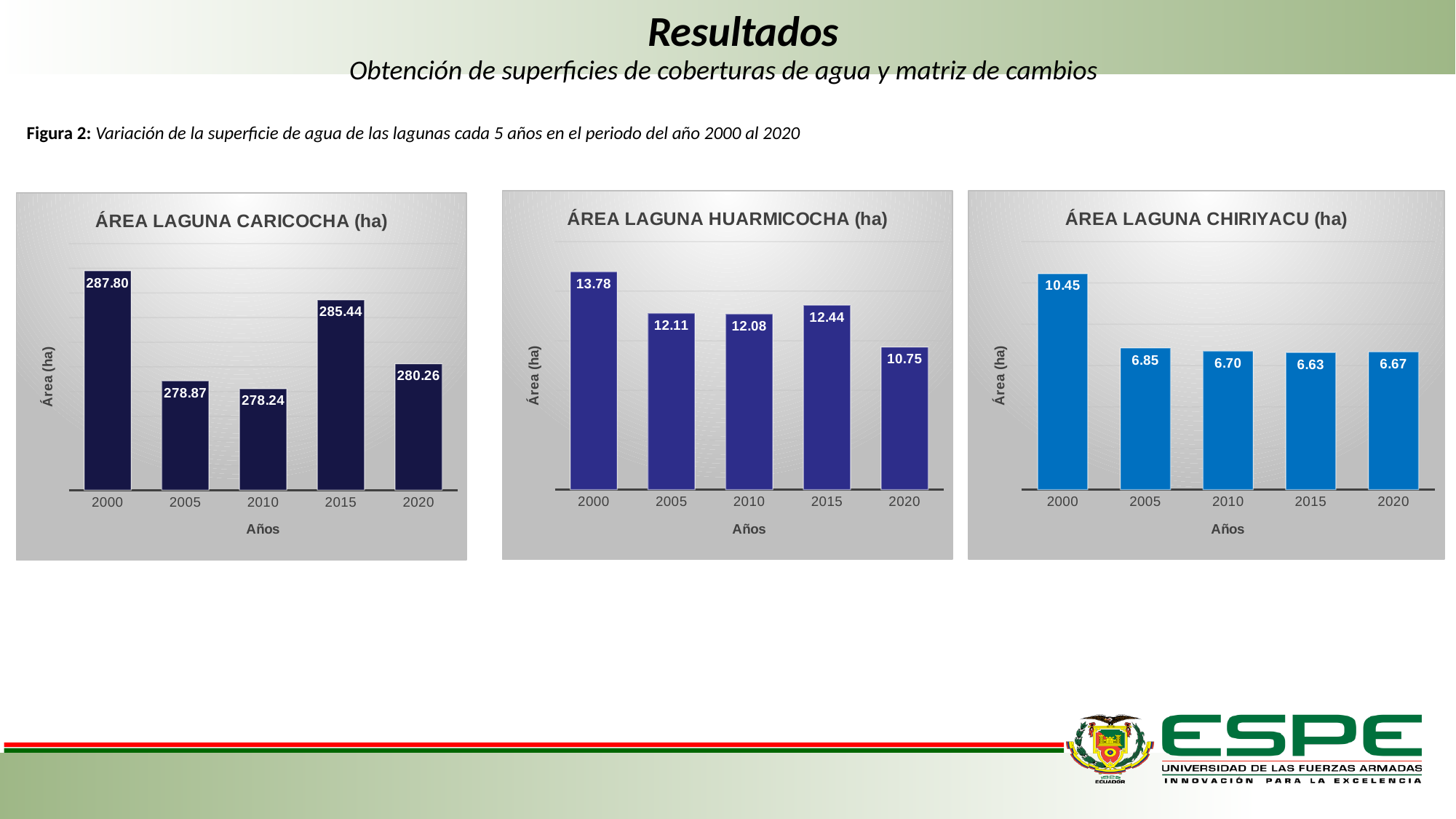

Resultados

Obtención de superficies de coberturas de agua y matriz de cambios
Figura 2: Variación de la superficie de agua de las lagunas cada 5 años en el periodo del año 2000 al 2020

### Chart: ÁREA LAGUNA HUARMICOCHA (ha)

| Category |  |
|---|---|
| 2000 | 13.7809695702 |
| 2005 | 12.107143954000001 |
| 2010 | 12.076935665499999 |
| 2015 | 12.4353648054 |
| 2020 | 10.753495235199999 |

### Chart: ÁREA LAGUNA CHIRIYACU (ha)

| Category |  |
|---|---|
| 2000 | 10.4494666996 |
| 2005 | 6.852400926900001 |
| 2010 | 6.6984034749 |
| 2015 | 6.633069648499999 |
| 2020 | 6.6657630588 |

### Chart: ÁREA LAGUNA CARICOCHA (ha)

| Category |  |
|---|---|
| 2000 | 287.7983115851 |
| 2005 | 278.87207365859996 |
| 2010 | 278.24046322559997 |
| 2015 | 285.44263864000004 |
| 2020 | 280.2610852421 |